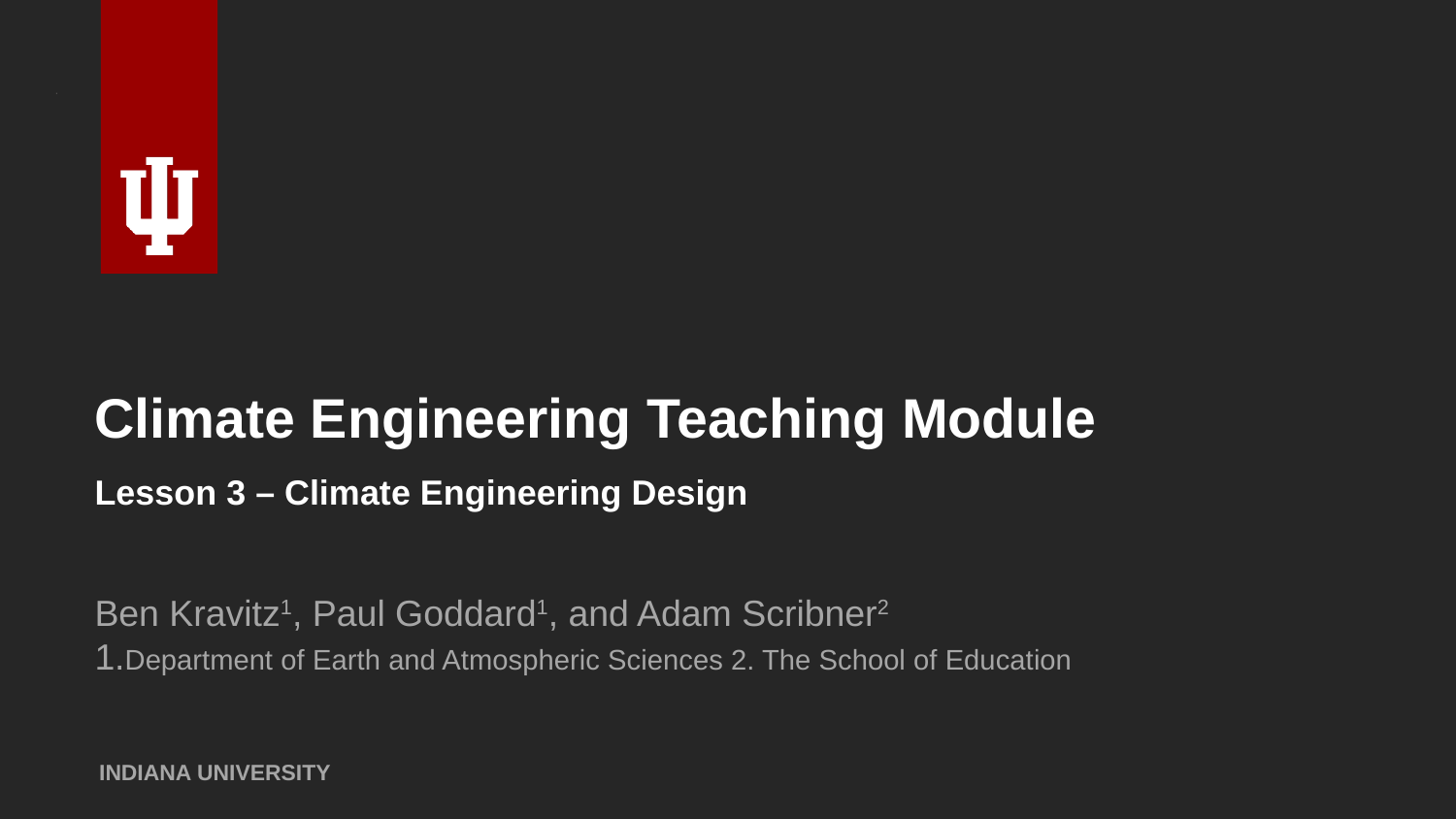

# Climate Engineering Teaching Module Lesson 3 – Climate Engineering Design
Ben Kravitz1, Paul Goddard1, and Adam Scribner2
1.Department of Earth and Atmospheric Sciences 2. The School of Education
INDIANA UNIVERSITY